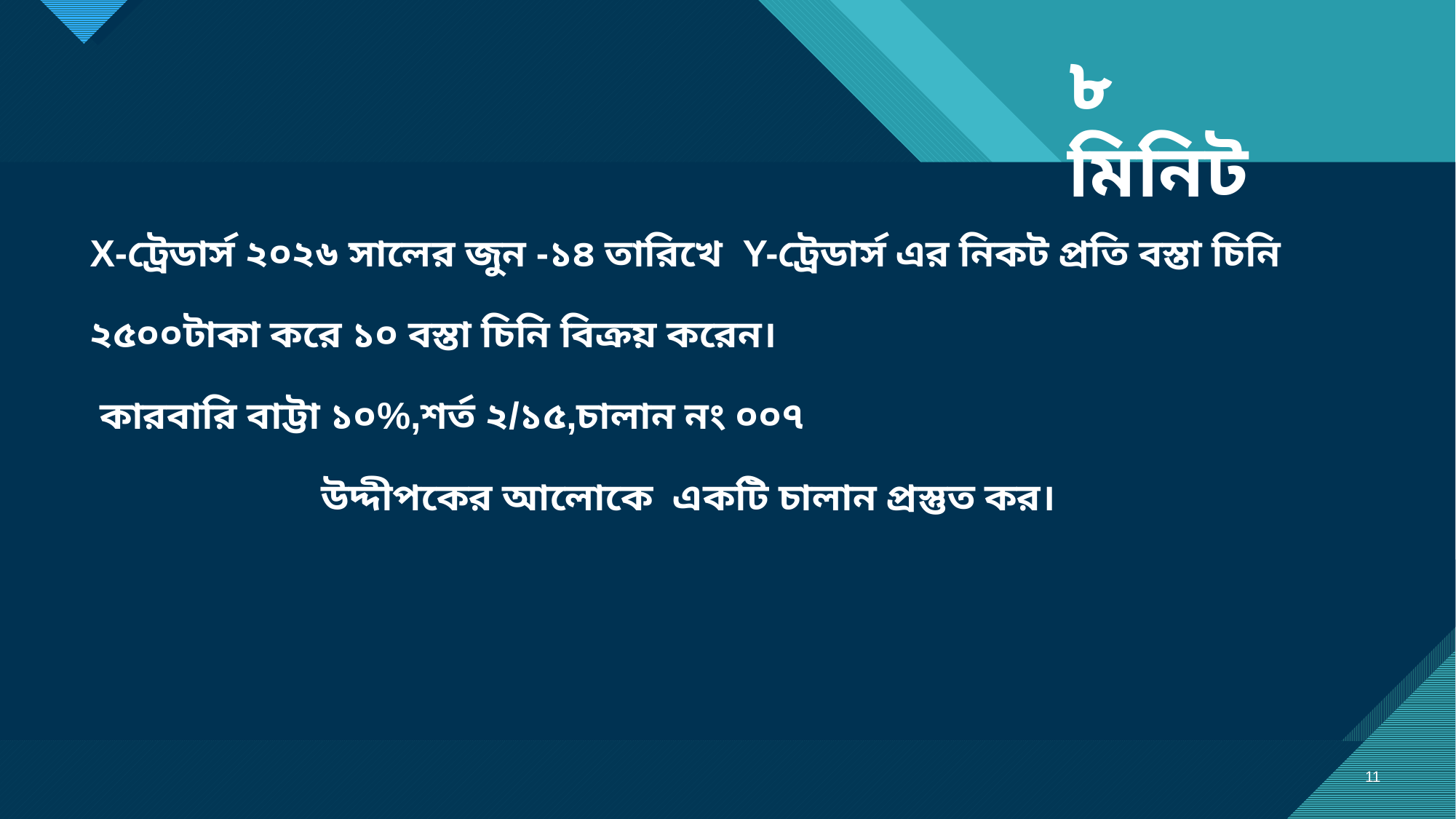

৮ মিনিট
X-ট্রেডার্স ২০২৬ সালের জুন -১৪ তারিখে  Y-ট্রেডার্স এর নিকট প্রতি বস্তা চিনি
২৫০০টাকা করে ১০ বস্তা চিনি বিক্রয় করেন।
 কারবারি বাট্টা ১০%,শর্ত ২/১৫,চালান নং ০০৭
উদ্দীপকের আলোকে  একটি চালান প্রস্তুত কর।
11